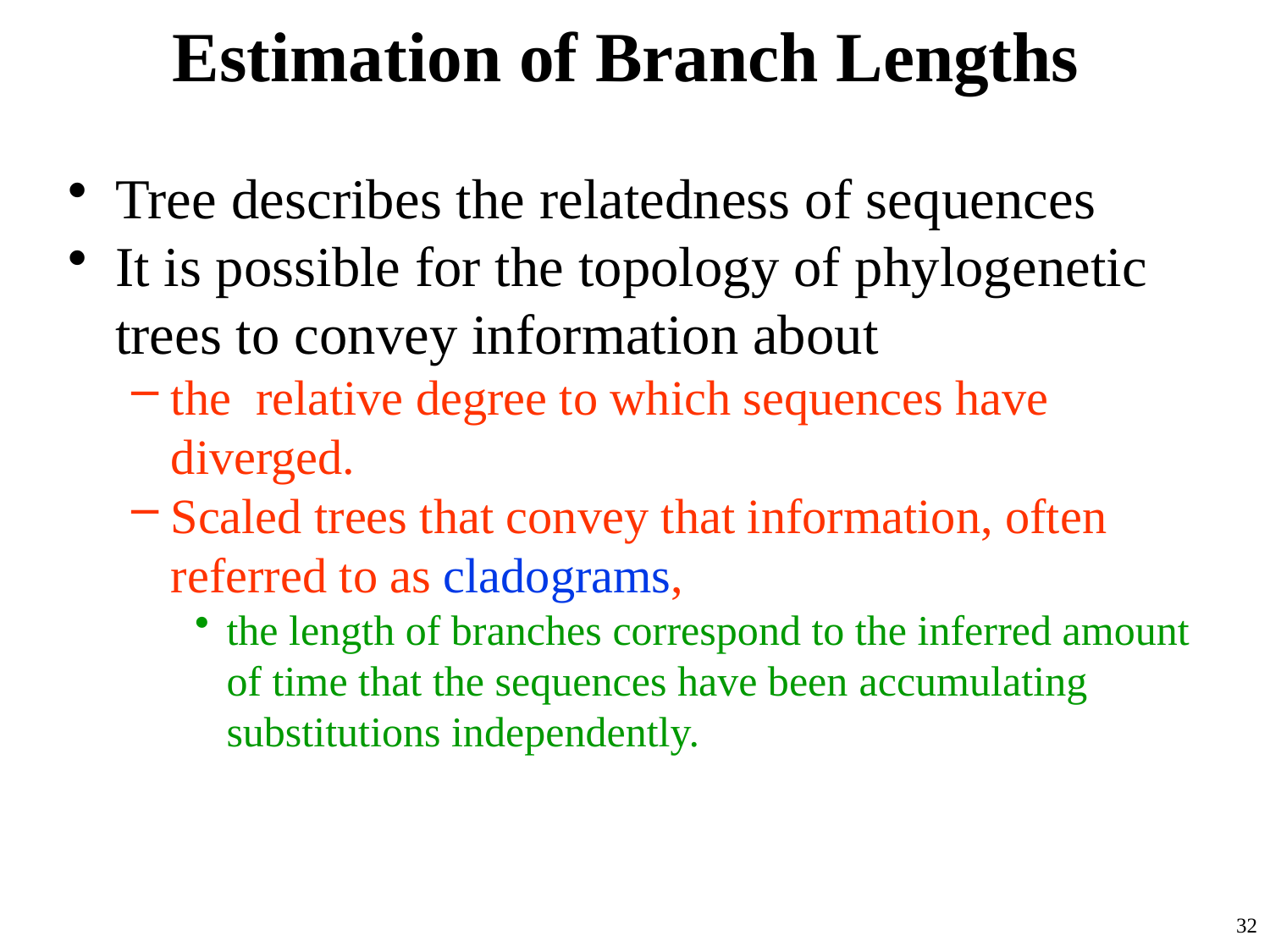

# Estimation of Branch Lengths
Tree describes the relatedness of sequences
It is possible for the topology of phylogenetic trees to convey information about
the  relative degree to which sequences have diverged.
Scaled trees that convey that information, often referred to as cladograms,
the length of branches correspond to the inferred amount of time that the sequences have been accumulating substitutions independently.
32